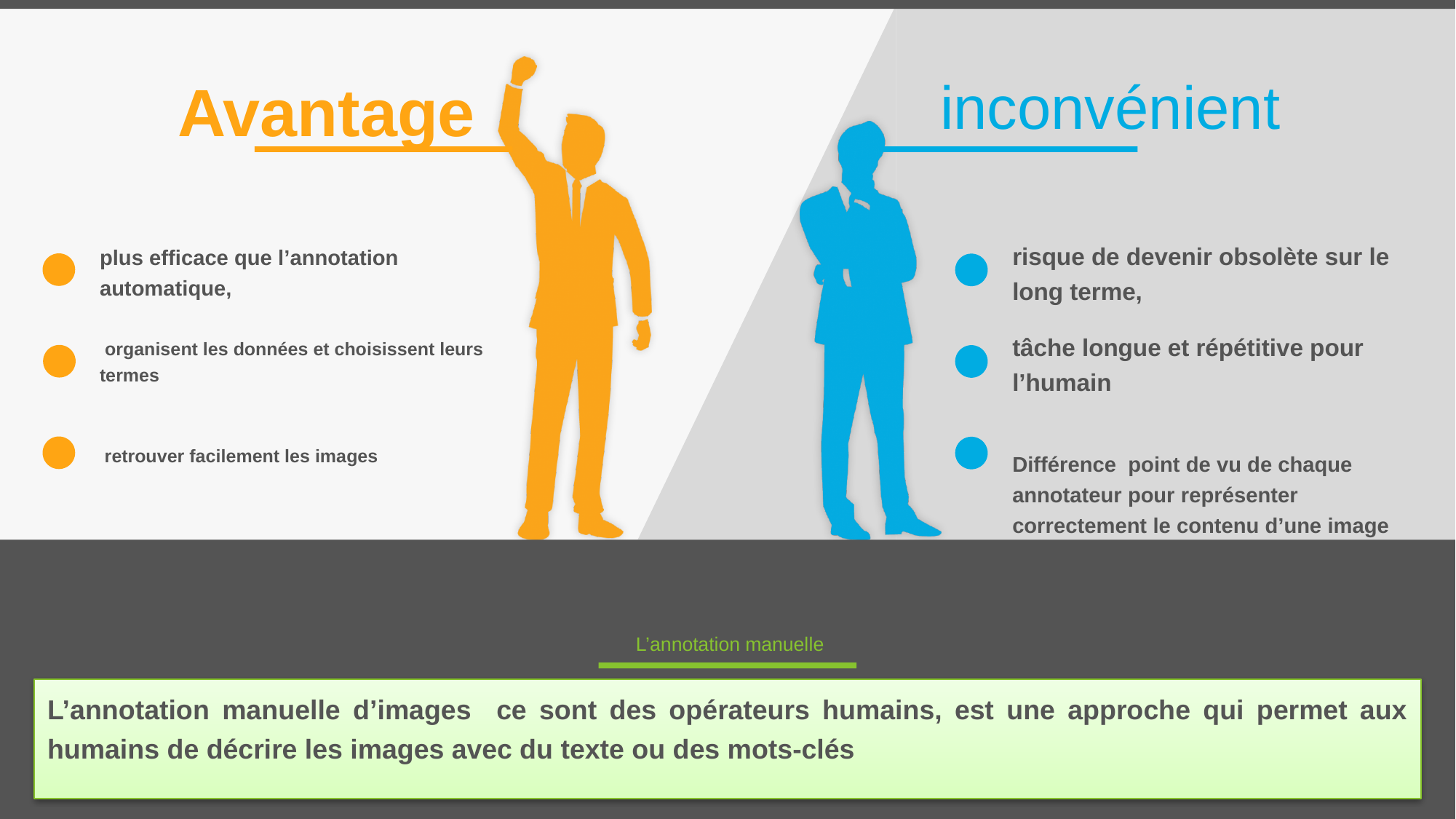

Avantage
inconvénient
plus efficace que l’annotation automatique,
risque de devenir obsolète sur le long terme,

 organisent les données et choisissent leurs termes

tâche longue et répétitive pour l’humain
 retrouver facilement les images

Différence  point de vu de chaque  annotateur pour représenter correctement le contenu d’une image
# L’annotation manuelle
L’annotation manuelle d’images  ce sont des opérateurs humains, est une approche qui permet aux humains de décrire les images avec du texte ou des mots-clés